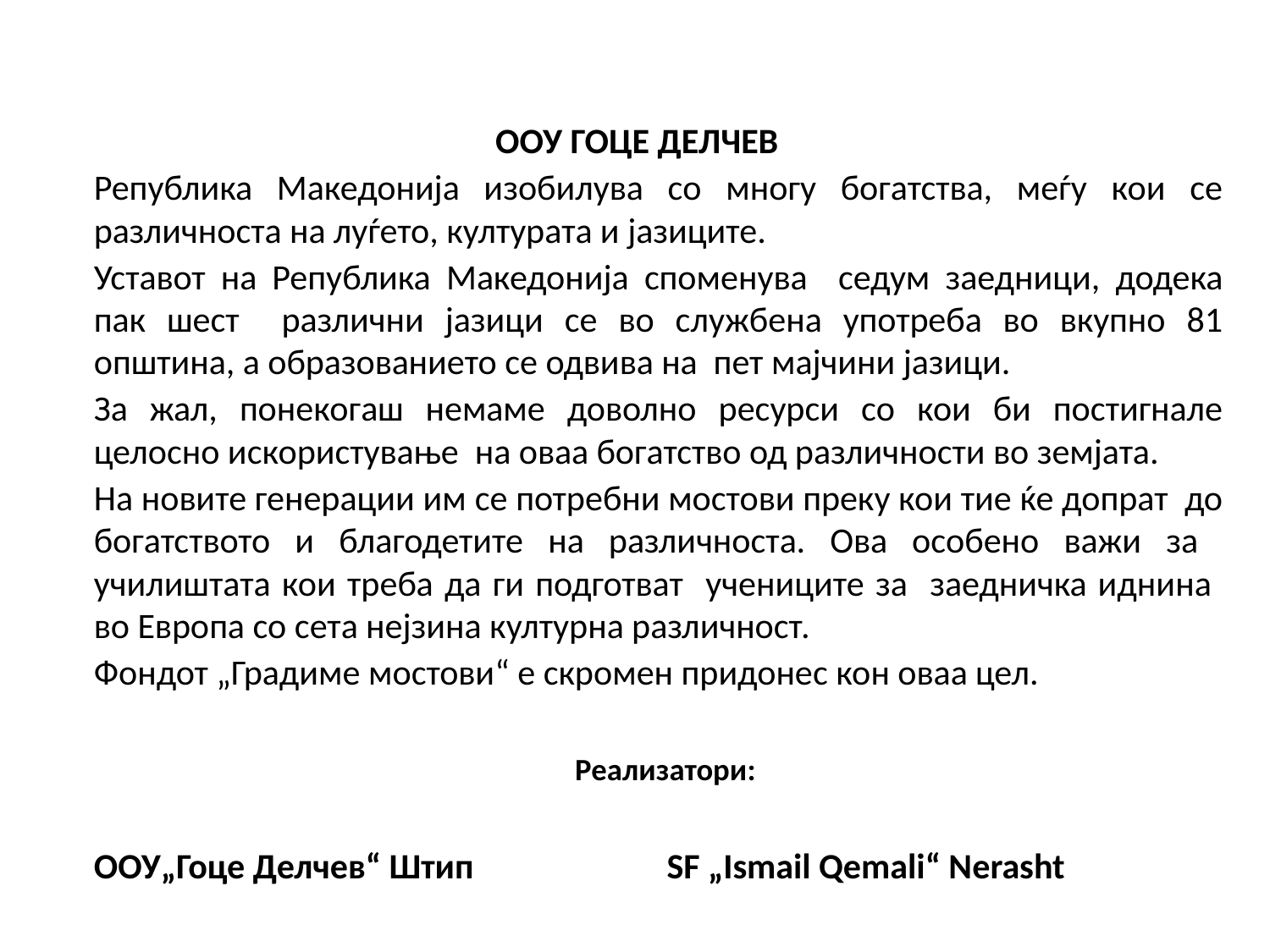

ООУ ГОЦЕ ДЕЛЧЕВ
	Република Македонија изобилува со многу богатства, меѓу кои се различноста на луѓето, културата и јазиците.
	Уставот на Република Македонија споменува  седум заедници, додека пак шест  различни јазици се во службена употреба во вкупно 81 општина, а образованието се одвива на  пет мајчини јазици.
	За жал, понекогаш немаме доволно ресурси со кои би постигнале целосно искористување  на оваа богатство од различности во земјата.
	На новите генерации им се потребни мостови преку кои тие ќе допрат  до богатството и благодетите на различноста. Ова особено важи за  училиштата кои треба да ги подготват  учениците за  заедничка иднина  во Европа со сета нејзина културна различност.
	Фондот „Градиме мостови“ е скромен придонес кон оваа цел.

Реализатори:

	ООУ„Гоце Делчев“ Штип                        SF „Ismail Qemali“ Nerasht